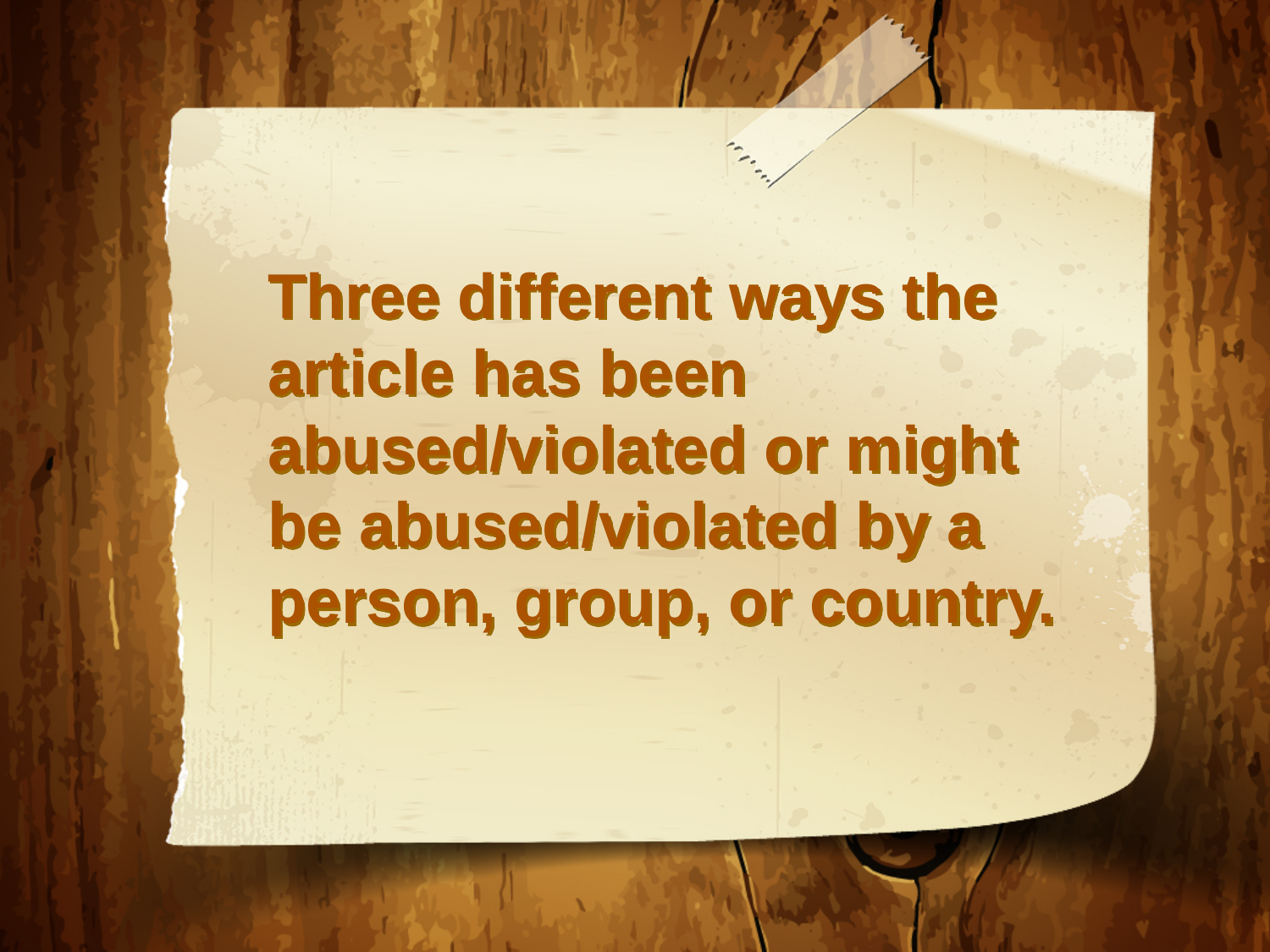

# Three different ways the  article has been abused/violated or might be abused/violated by a person, group, or country.